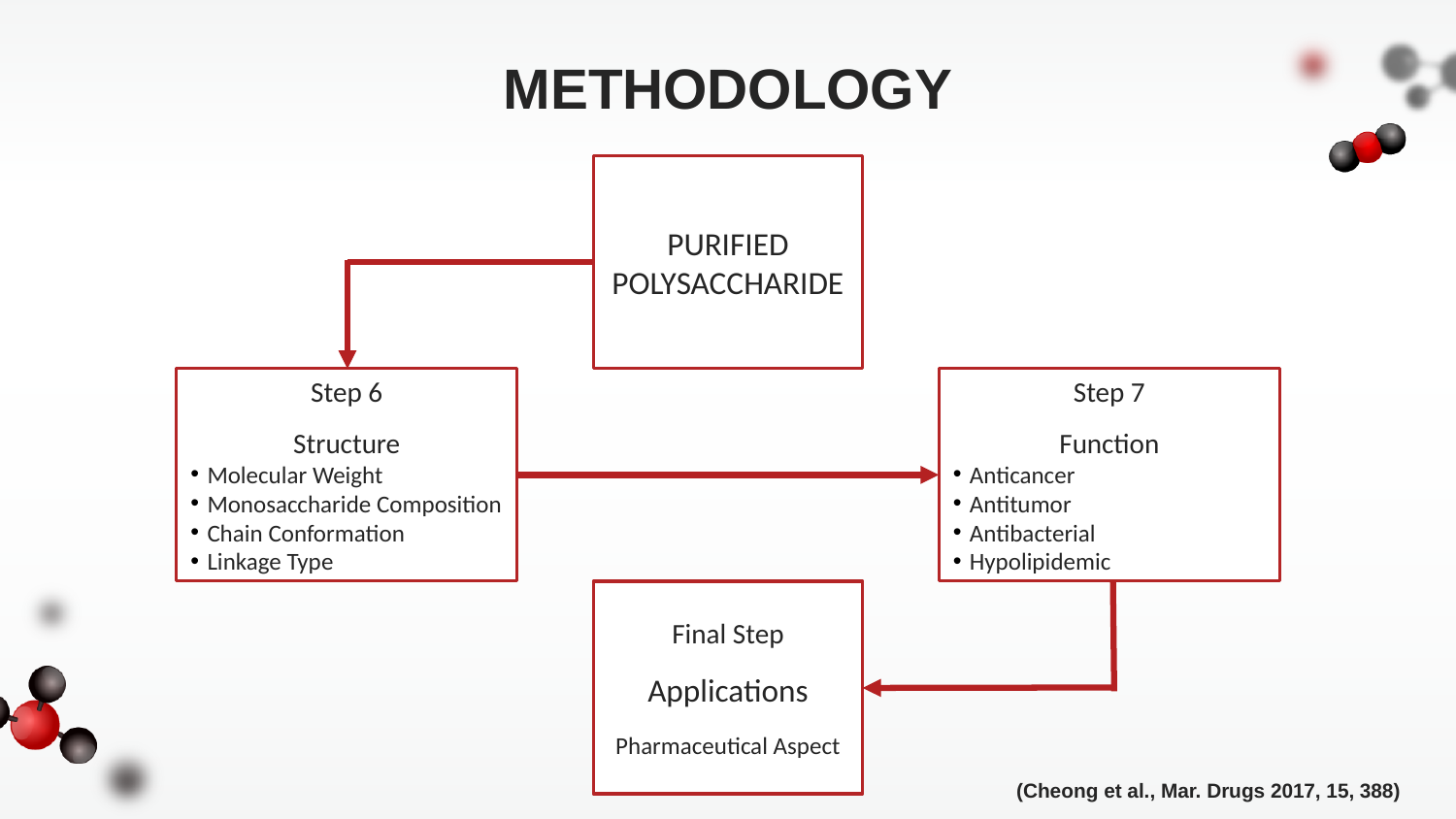

# METHODOLOGY
PURIFIED POLYSACCHARIDE
Step 7
Function
Anticancer
Antitumor
Antibacterial
Hypolipidemic
Step 6
Structure
Molecular Weight
Monosaccharide Composition
Chain Conformation
Linkage Type
Final Step
Applications

Pharmaceutical Aspect
(Cheong et al., Mar. Drugs 2017, 15, 388)